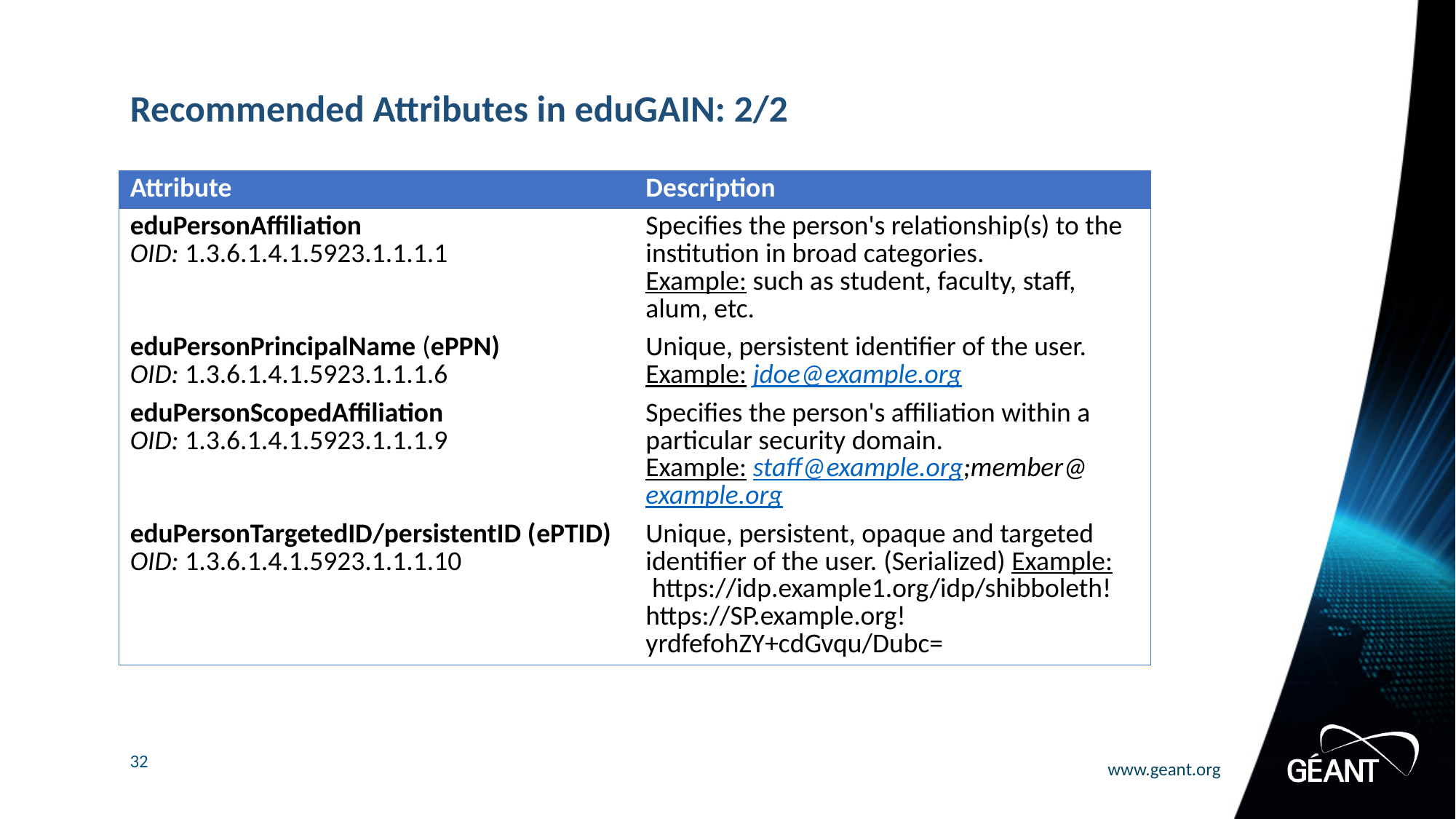

# Recommended Attributes in eduGAIN: 2/2
| Attribute | Description |
| --- | --- |
| eduPersonAffiliation OID: 1.3.6.1.4.1.5923.1.1.1.1 | Specifies the person's relationship(s) to the institution in broad categories. Example: such as student, faculty, staff, alum, etc. |
| eduPersonPrincipalName (ePPN) OID: 1.3.6.1.4.1.5923.1.1.1.6 | Unique, persistent identifier of the user.  Example: jdoe@example.org |
| eduPersonScopedAffiliation OID: 1.3.6.1.4.1.5923.1.1.1.9 | Specifies the person's affiliation within a particular security domain. Example: staff@example.org;member@example.org |
| eduPersonTargetedID/persistentID (ePTID) OID: 1.3.6.1.4.1.5923.1.1.1.10 | Unique, persistent, opaque and targeted identifier of the user. (Serialized) Example:  https://idp.example1.org/idp/shibboleth!https://SP.example.org!yrdfefohZY+cdGvqu/Dubc= |